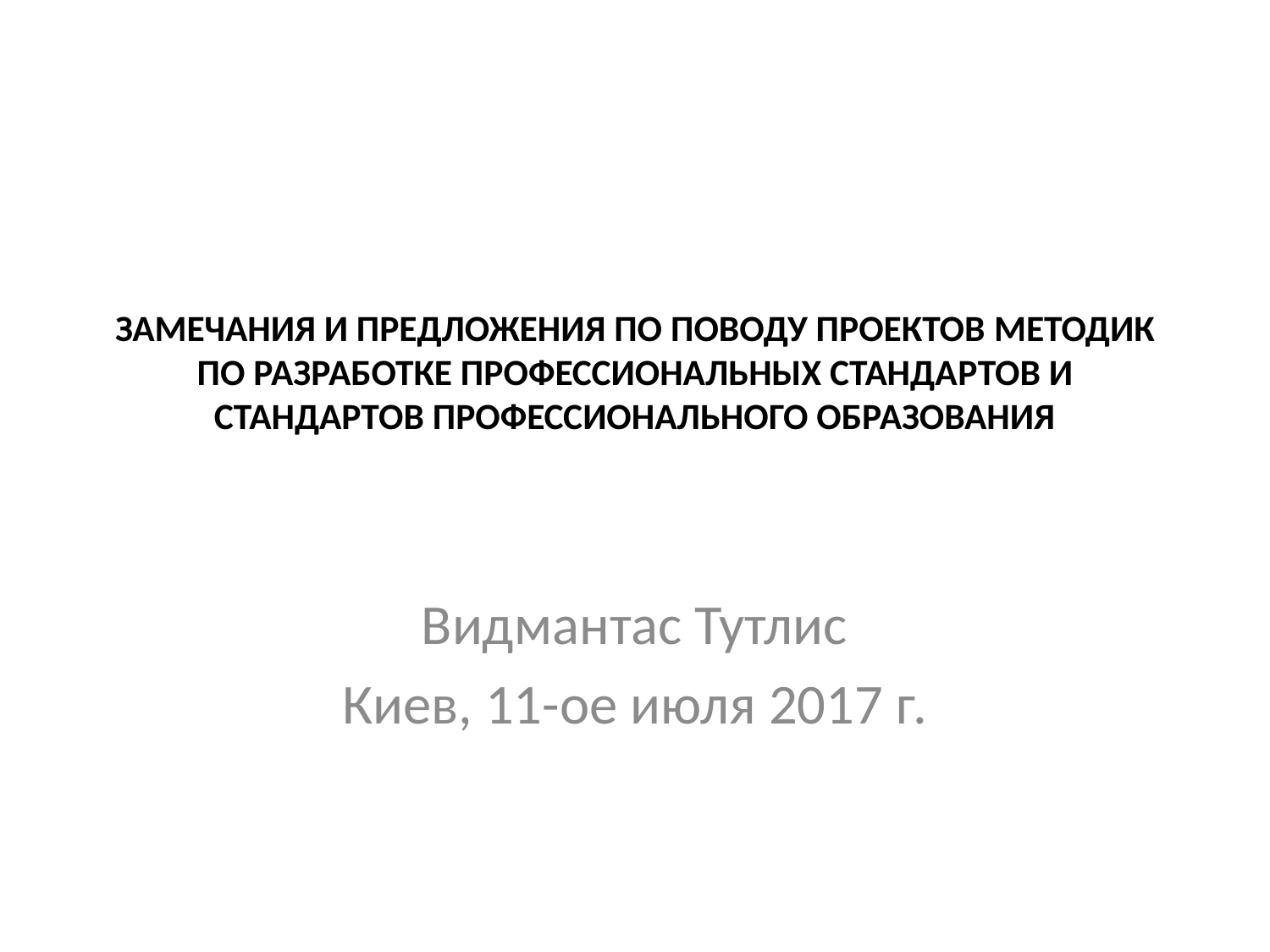

# ЗАМЕЧАНИЯ И ПРЕДЛОЖЕНИЯ ПО ПОВОДУ ПРОЕКТОВ МЕТОДИК ПО РАЗРАБОТКЕ ПРОФЕССИОНАЛЬНЫХ СТАНДАРТОВ И СТАНДАРТОВ ПРОФЕССИОНАЛЬНОГО ОБРАЗОВАНИЯ
Видмантас Тутлис
Киев, 11-ое июля 2017 г.